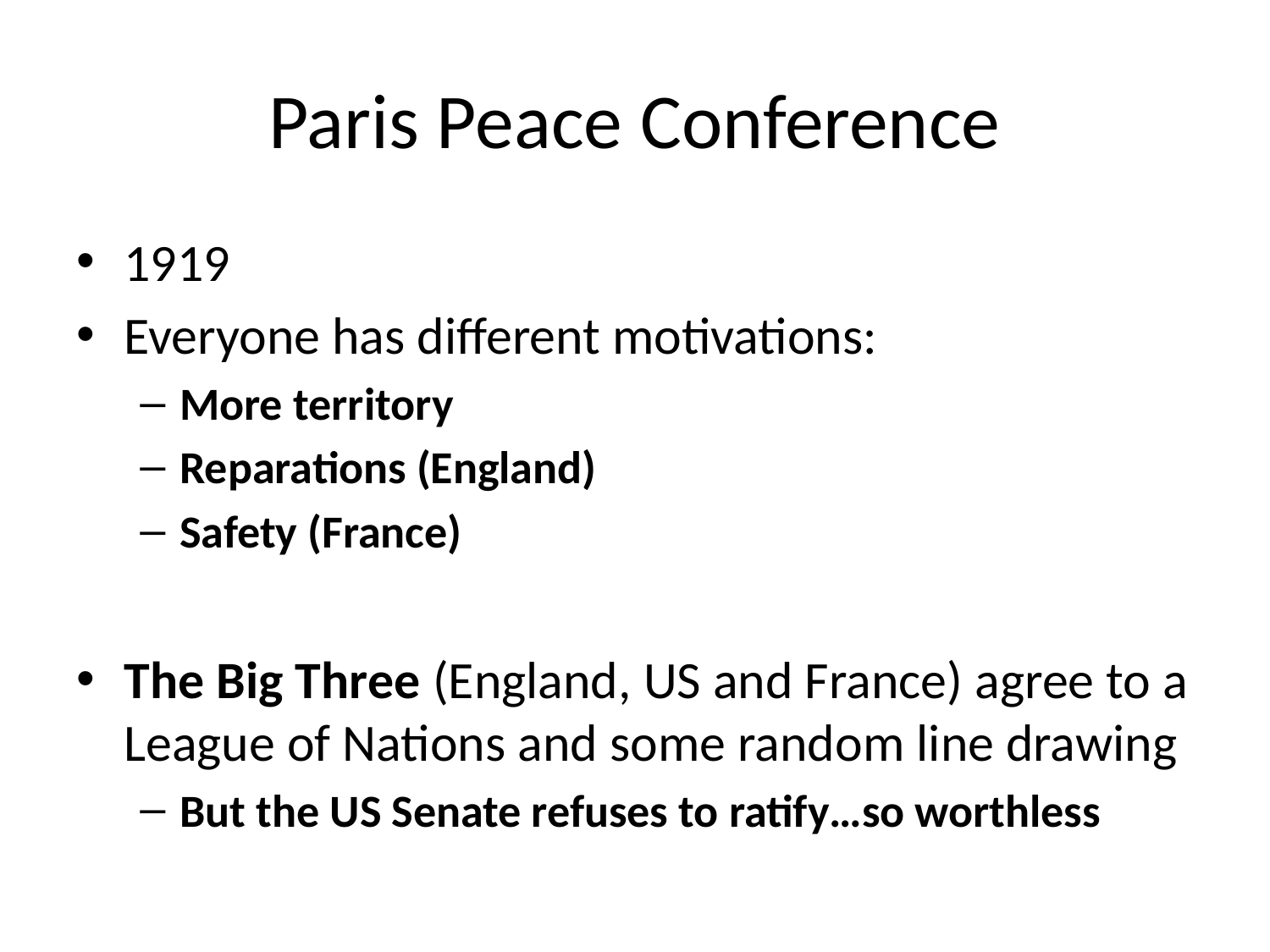

# Paris Peace Conference
1919
Everyone has different motivations:
More territory
Reparations (England)
Safety (France)

The Big Three (England, US and France) agree to a League of Nations and some random line drawing
But the US Senate refuses to ratify…so worthless